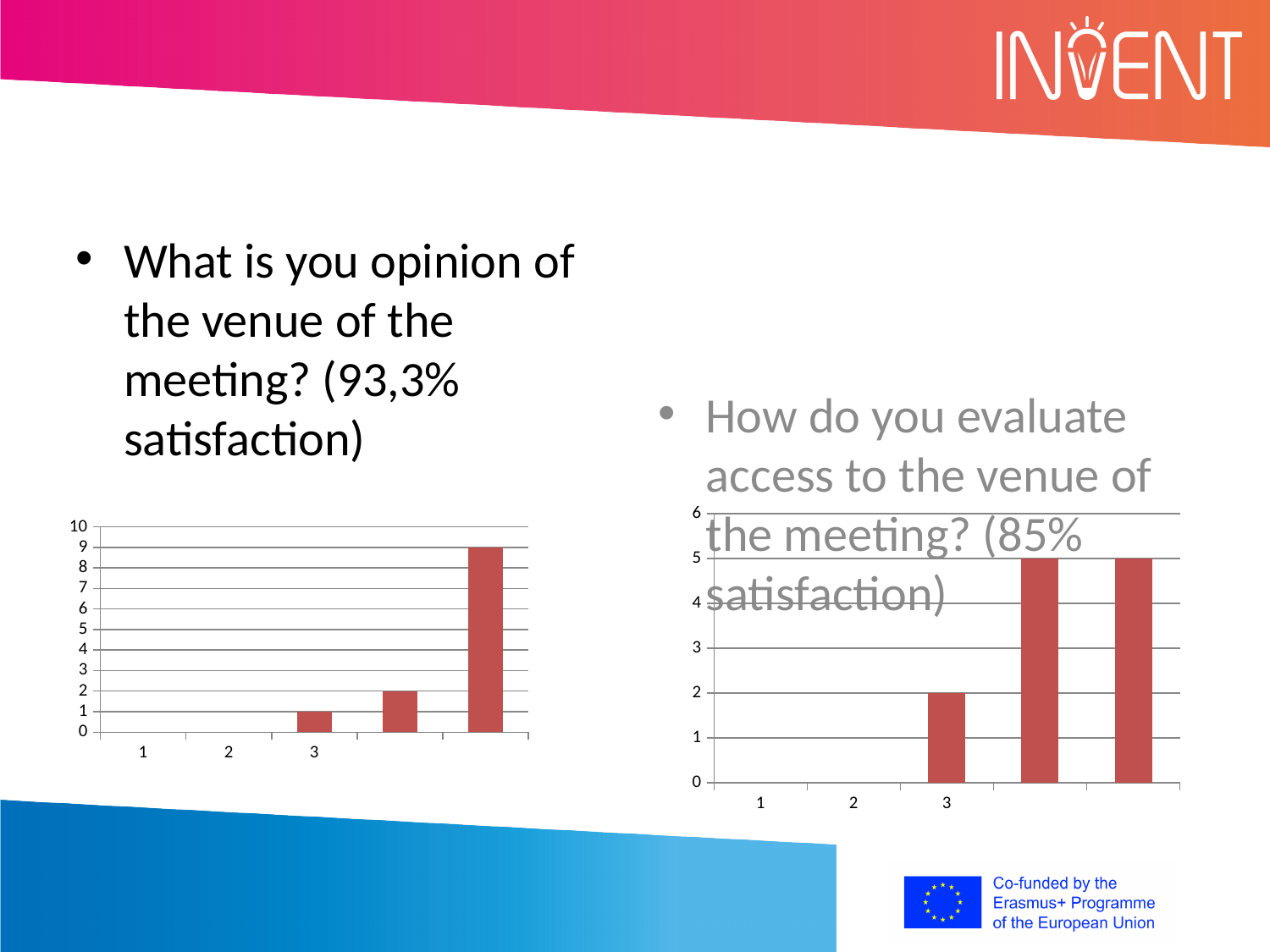

#
What is you opinion of the venue of the meeting? (93,3% satisfaction)

How do you evaluate access to the venue of the meeting? (85% satisfaction)

### Chart

| Category |
|---|

### Chart

| Category |  |
|---|---|

### Chart

| Category |  |
|---|---|